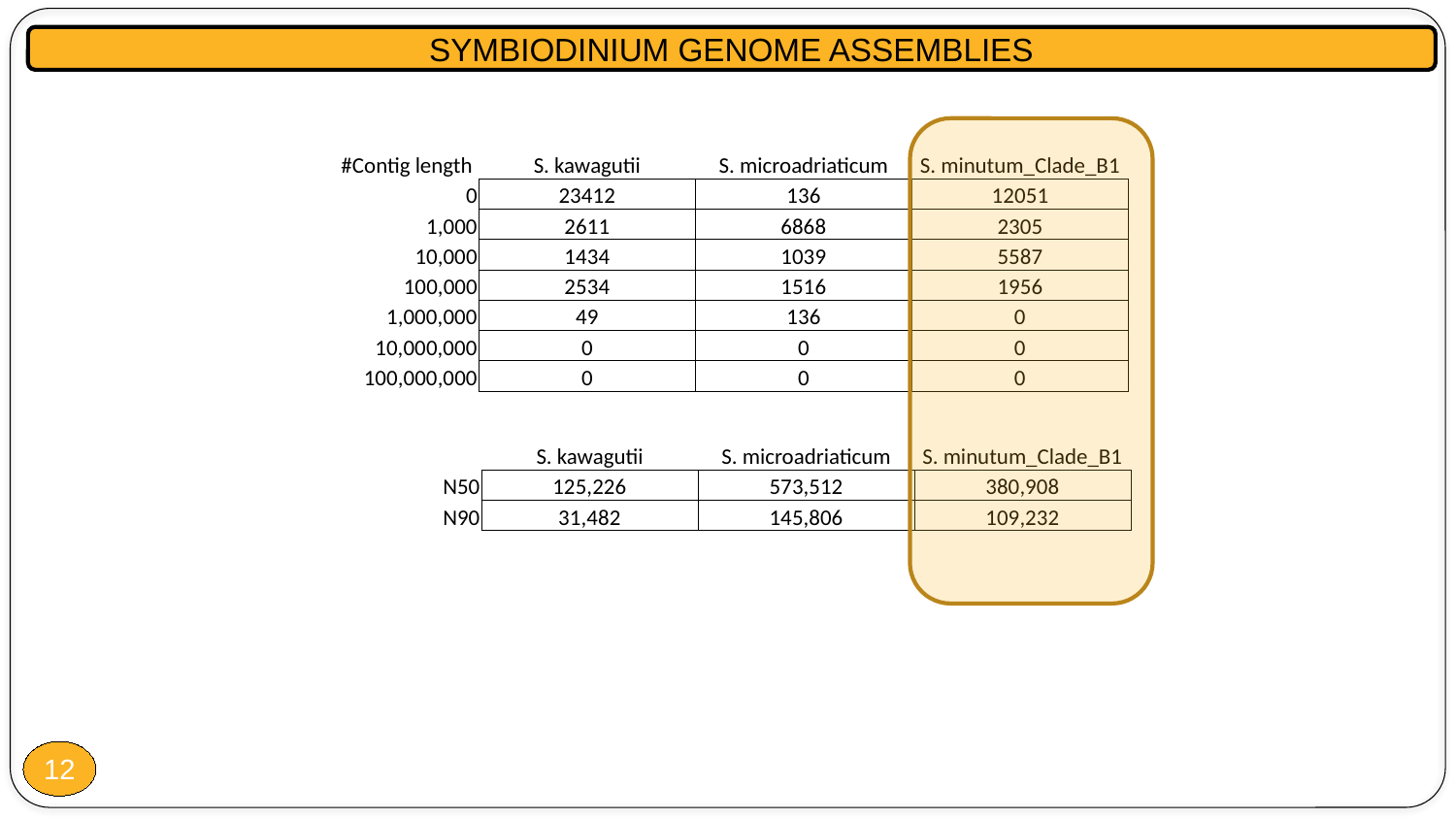

SYMBIODINIUM GENOME ASSEMBLIES

| #Contig length | S. kawagutii | S. microadriaticum | S. minutum\_Clade\_B1 |
| --- | --- | --- | --- |
| 0 | 23412 | 136 | 12051 |
| 1,000 | 2611 | 6868 | 2305 |
| 10,000 | 1434 | 1039 | 5587 |
| 100,000 | 2534 | 1516 | 1956 |
| 1,000,000 | 49 | 136 | 0 |
| 10,000,000 | 0 | 0 | 0 |
| 100,000,000 | 0 | 0 | 0 |
|  | S. kawagutii | S. microadriaticum | S. minutum\_Clade\_B1 |
| --- | --- | --- | --- |
| N50 | 125,226 | 573,512 | 380,908 |
| N90 | 31,482 | 145,806 | 109,232 |
12